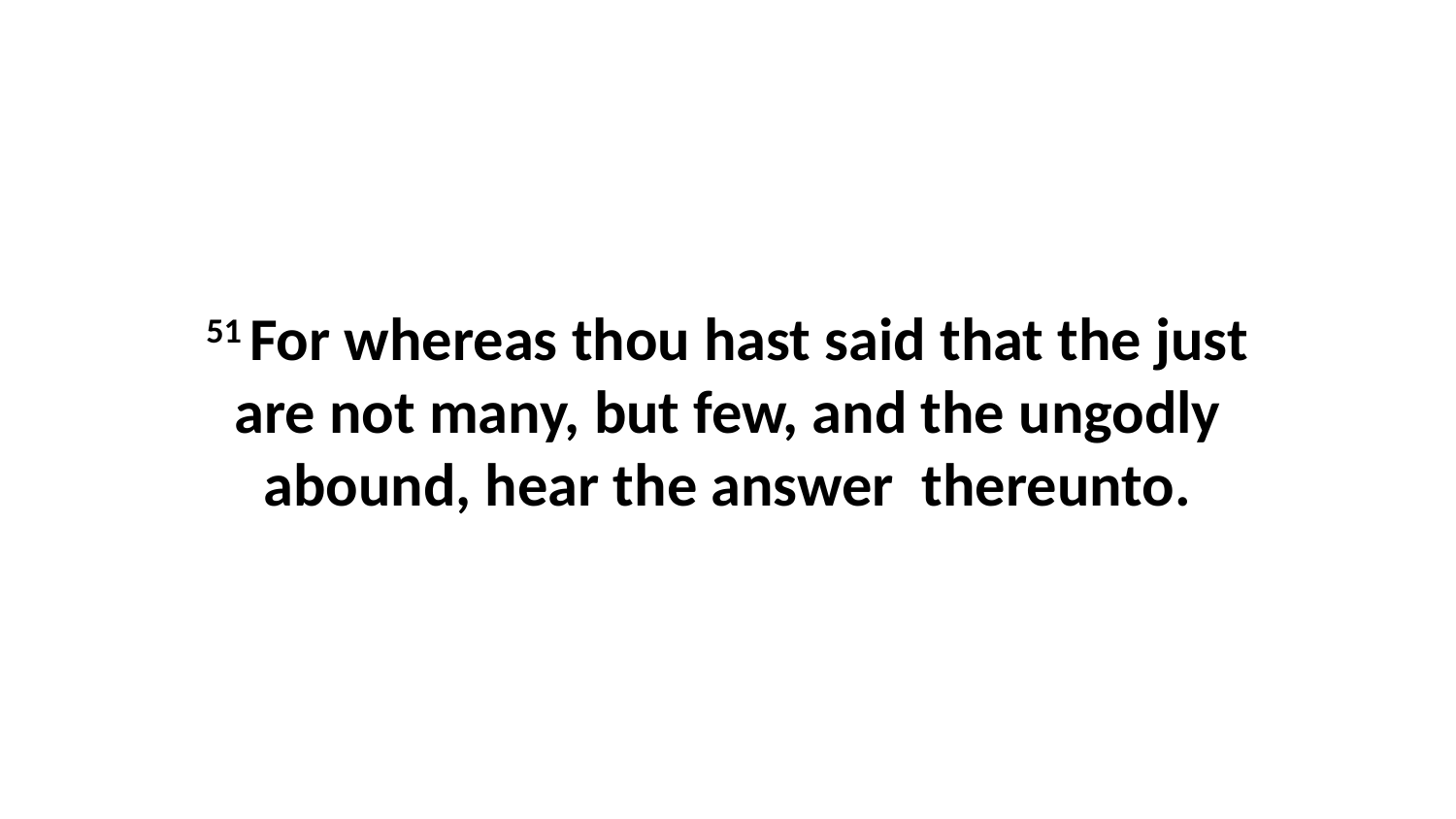

51 For whereas thou hast said that the just are not many, but few, and the ungodly abound, hear the answer  thereunto.